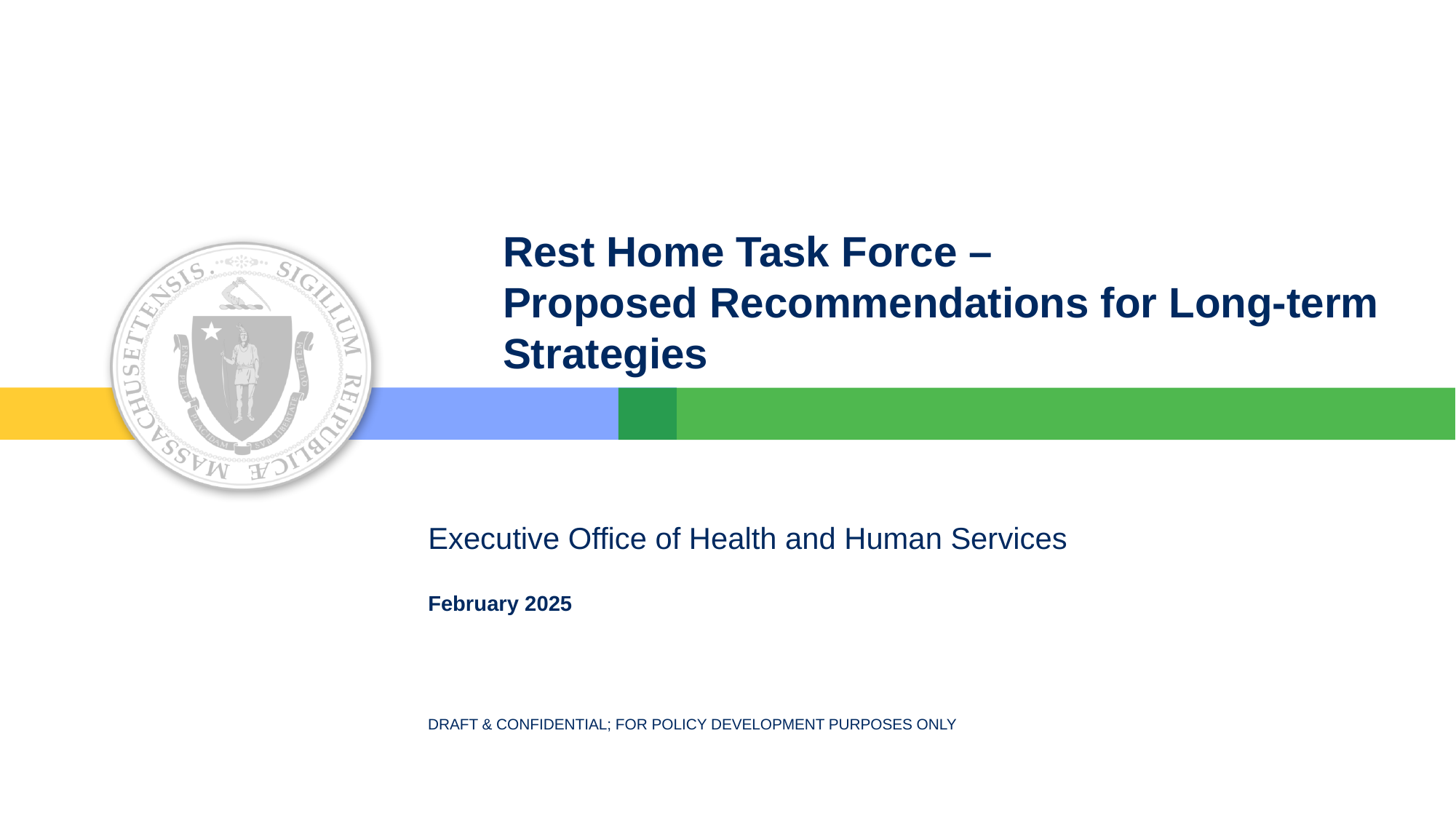

# Rest Home Task Force – Proposed Recommendations for Long-term Strategies
February 2025